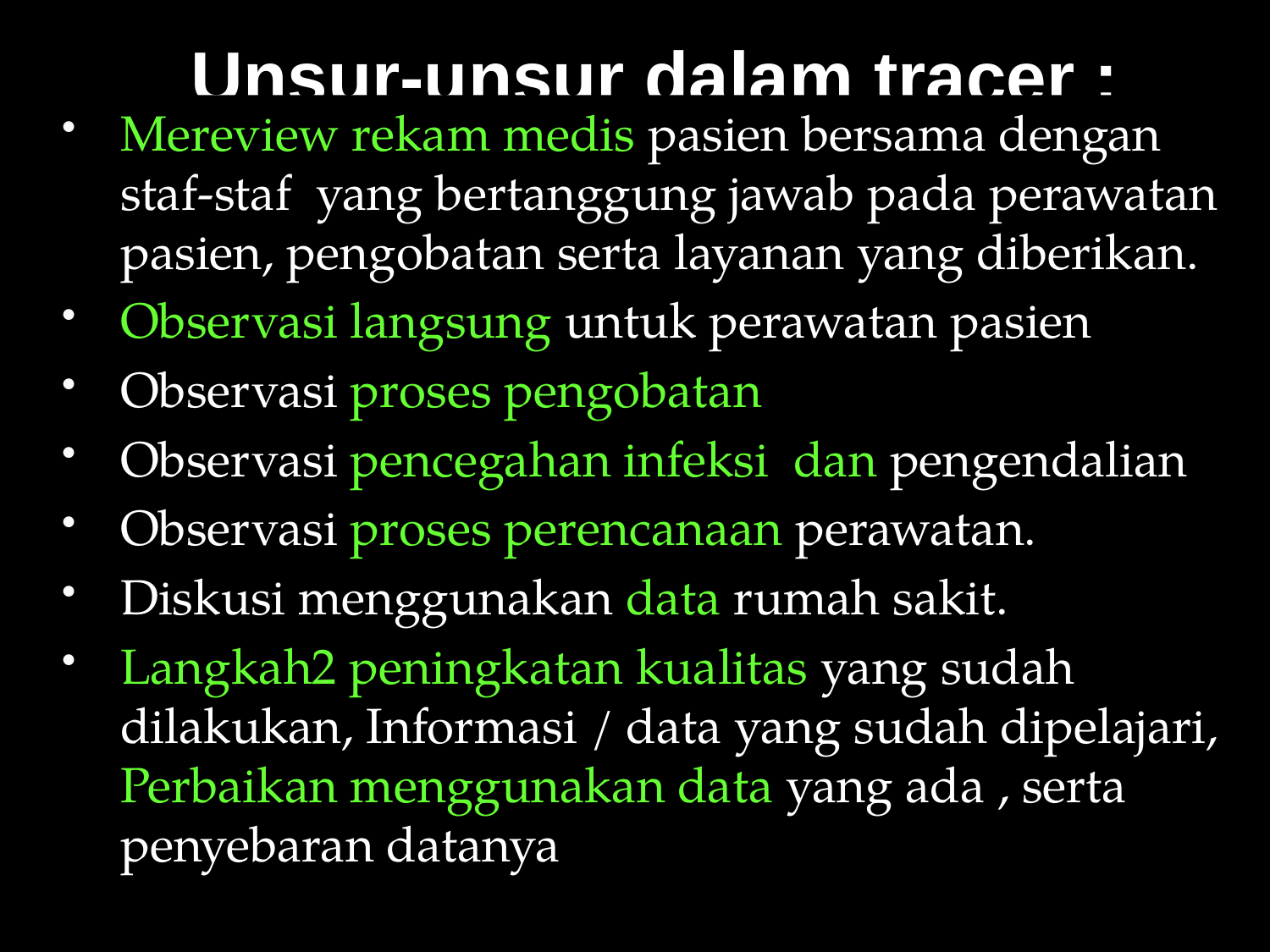

# Unsur-unsur dalam tracer :
Mereview rekam medis pasien bersama dengan staf-staf  yang bertanggung jawab pada perawatan pasien, pengobatan serta layanan yang diberikan.
Observasi langsung untuk perawatan pasien
Observasi proses pengobatan
Observasi pencegahan infeksi  dan pengendalian
Observasi proses perencanaan perawatan.
Diskusi menggunakan data rumah sakit.
Langkah2 peningkatan kualitas yang sudah dilakukan, Informasi / data yang sudah dipelajari,  Perbaikan menggunakan data yang ada , serta penyebaran datanya